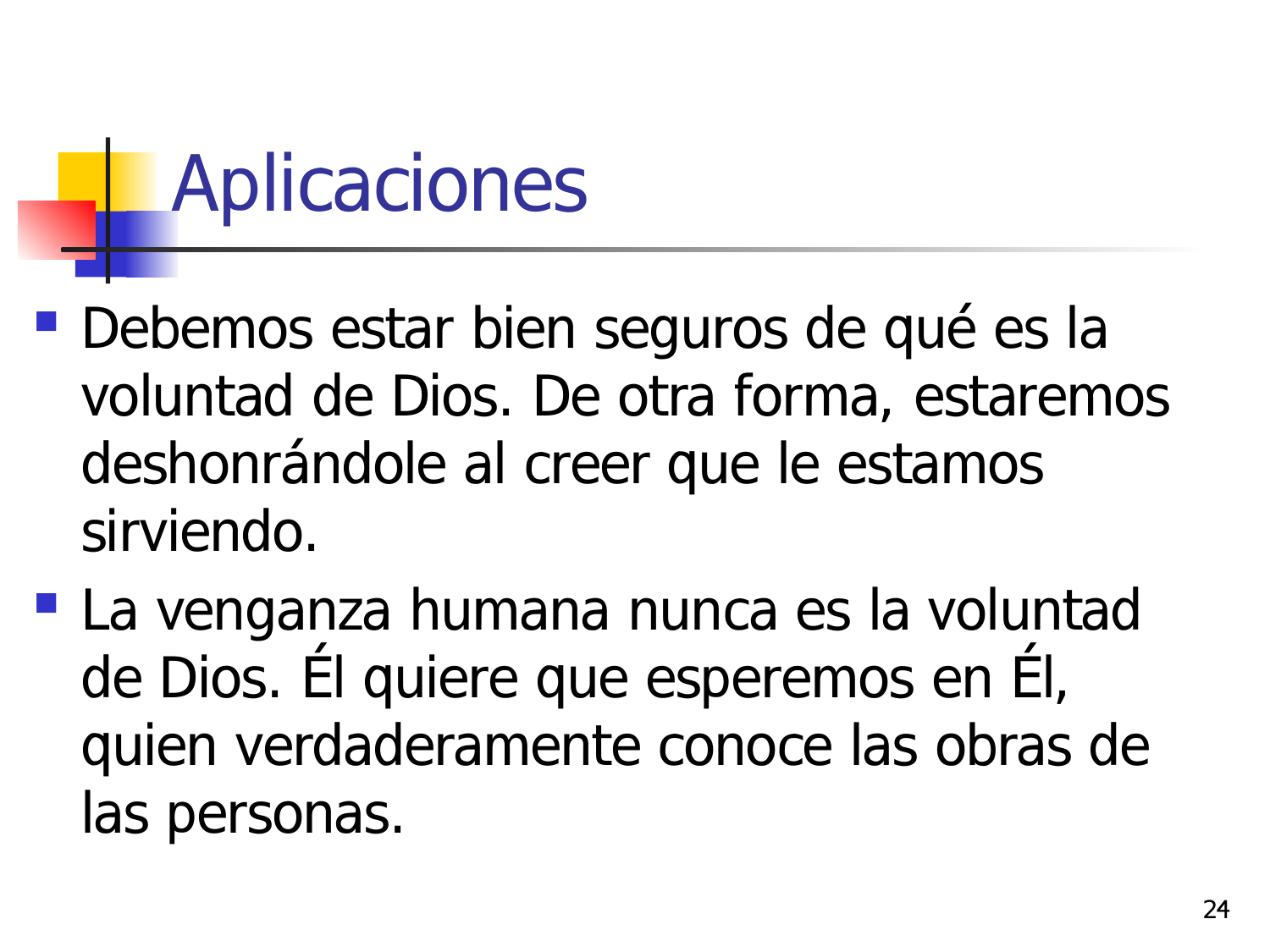

# Aplicaciones
Debemos estar bien seguros de qué es la voluntad de Dios. De otra forma, estaremos deshonrándole al creer que le estamos sirviendo.
La venganza humana nunca es la voluntad de Dios. Él quiere que esperemos en Él, quien verdaderamente conoce las obras de las personas.

24